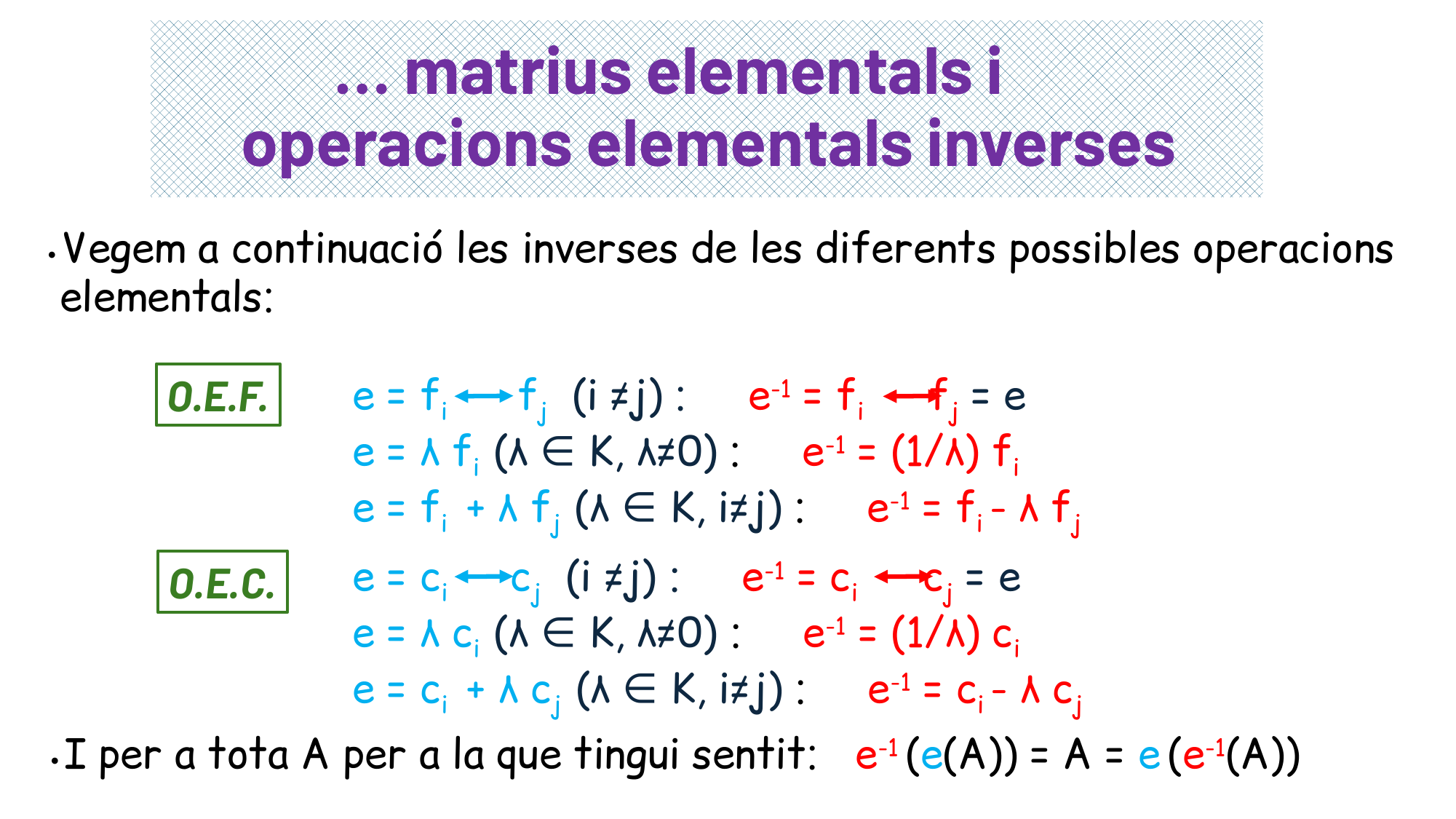

# … matrius elementals i operacions elementals inverses
• Vegem a continuació les inverses de les diferents possibles operacions
 elementals:

                         e = fi       fj  (i ≠j) :     e-1 = fi       fj = e
                         e = λ fi  (λ ∈ K, λ≠0) :     e-1 = (1/λ) fi
                         e = fi  + λ fj  (λ ∈ K, i≠j) :     e-1 = fi - λ fj

O.E.F.
                         e = ci      cj  (i ≠j) :     e-1 = ci       cj = e
                         e = λ ci  (λ ∈ K, λ≠0) :     e-1 = (1/λ) ci
                         e = ci  + λ cj  (λ ∈ K, i≠j) :     e-1 = ci - λ cj

O.E.C.
• I per a tota A per a la que tingui sentit:   e-1 (e(A)) = A = e (e-1(A))